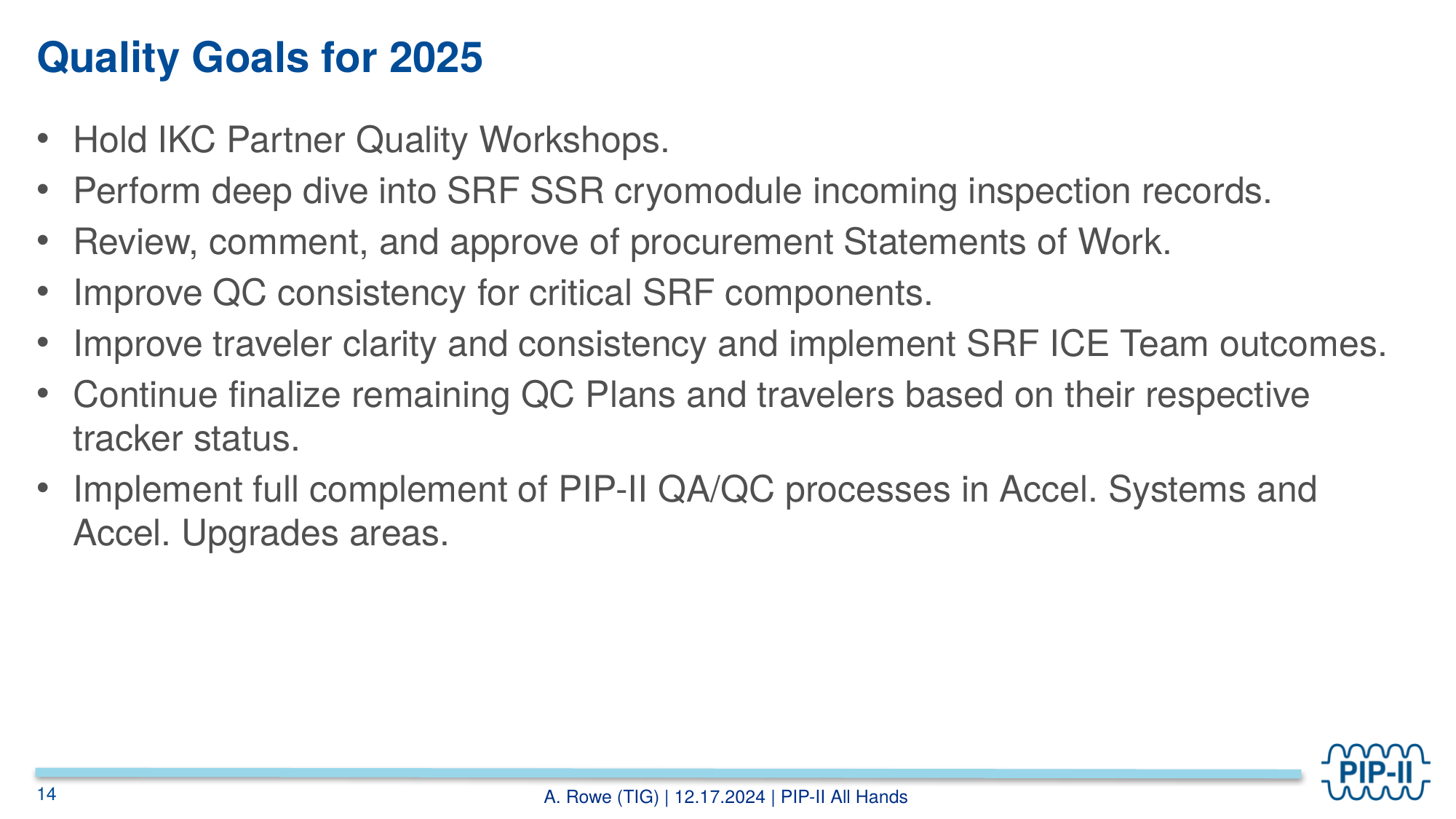

# Quality Goals for 2025
Hold IKC Partner Quality Workshops.
Perform deep dive into SRF SSR cryomodule incoming inspection records.
Review, comment, and approve of procurement Statements of Work.
Improve QC consistency for critical SRF components.
Improve traveler clarity and consistency and implement SRF ICE Team outcomes.
Continue finalize remaining QC Plans and travelers based on their respective tracker status.
Implement full complement of PIP-II QA/QC processes in Accel. Systems and Accel. Upgrades areas.

14